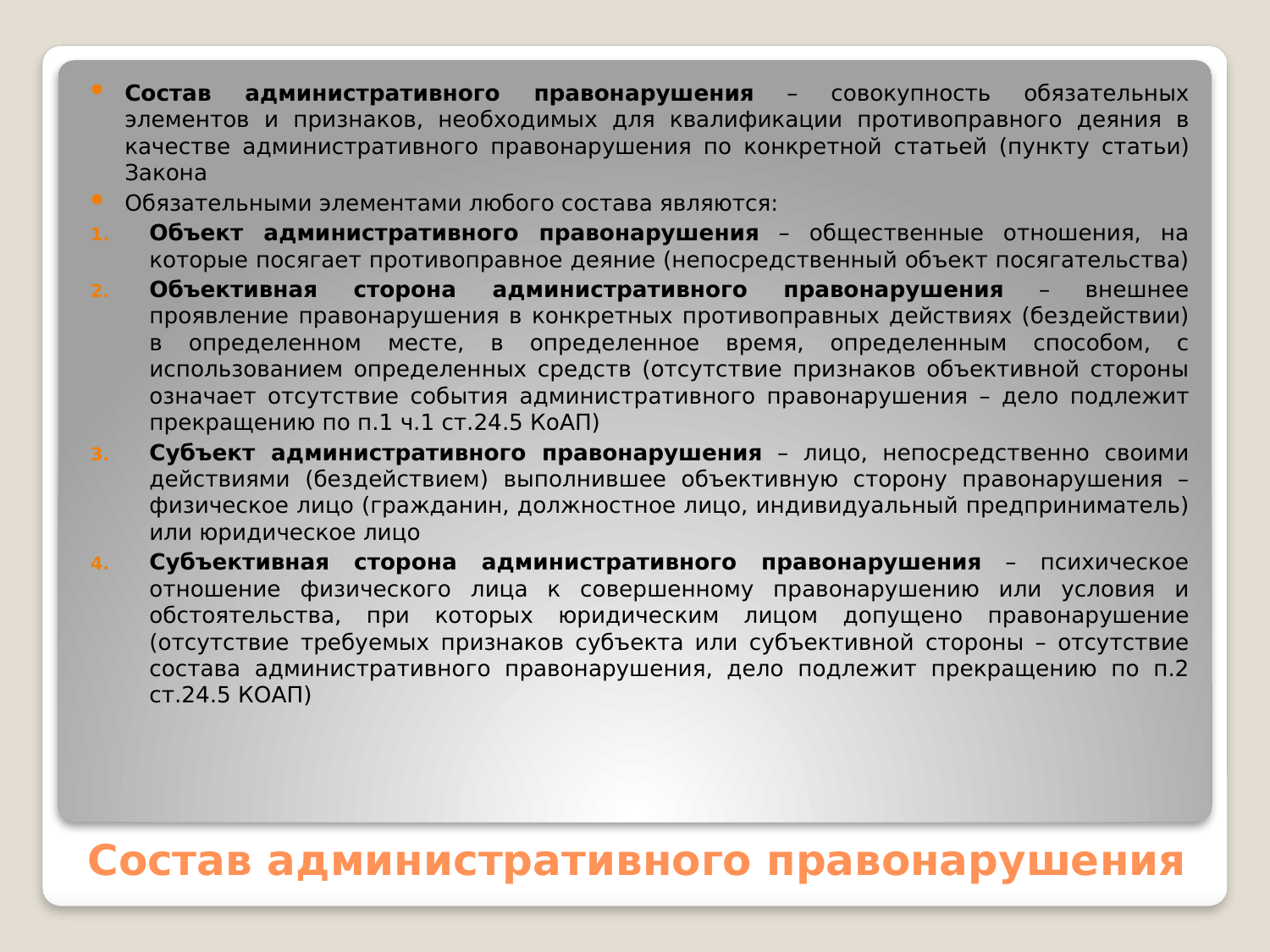

Состав административного правонарушения – совокупность обязательных элементов и признаков, необходимых для квалификации противоправного деяния в качестве административного правонарушения по конкретной статьей (пункту статьи) Закона
Обязательными элементами любого состава являются:
Объект административного правонарушения – общественные отношения, на которые посягает противоправное деяние (непосредственный объект посягательства)
Объективная сторона административного правонарушения – внешнее проявление правонарушения в конкретных противоправных действиях (бездействии) в определенном месте, в определенное время, определенным способом, с использованием определенных средств (отсутствие признаков объективной стороны означает отсутствие события административного правонарушения – дело подлежит прекращению по п.1 ч.1 ст.24.5 КоАП)
Субъект административного правонарушения – лицо, непосредственно своими действиями (бездействием) выполнившее объективную сторону правонарушения – физическое лицо (гражданин, должностное лицо, индивидуальный предприниматель) или юридическое лицо
Субъективная сторона административного правонарушения – психическое отношение физического лица к совершенному правонарушению или условия и обстоятельства, при которых юридическим лицом допущено правонарушение (отсутствие требуемых признаков субъекта или субъективной стороны – отсутствие состава административного правонарушения, дело подлежит прекращению по п.2 ст.24.5 КОАП)

# Состав административного правонарушения